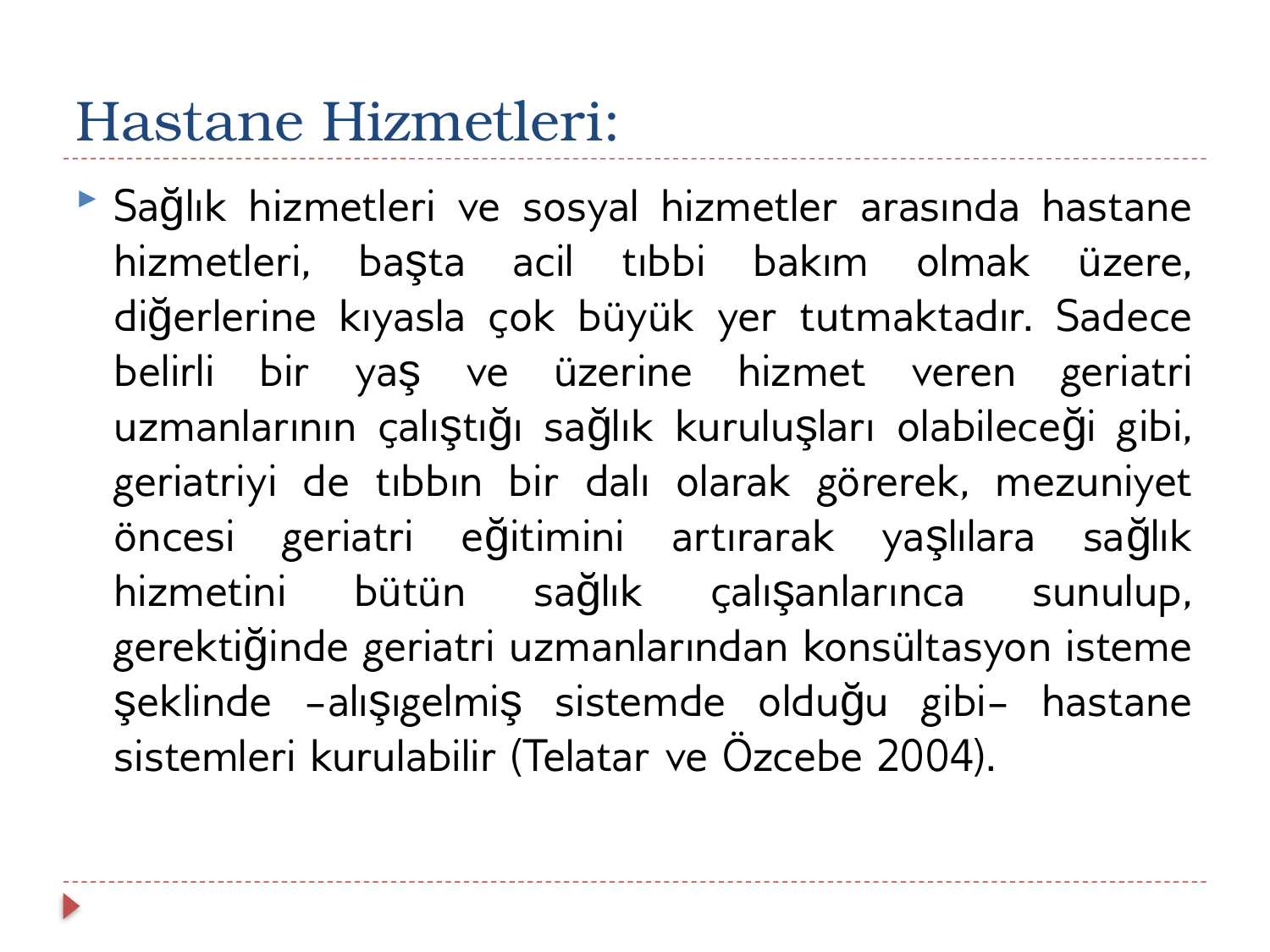

# Hastane Hizmetleri:
Sağlık hizmetleri ve sosyal hizmetler arasında hastane hizmetleri, başta acil tıbbi bakım olmak üzere, diğerlerine kıyasla çok büyük yer tutmaktadır. Sadece belirli bir yaş ve üzerine hizmet veren geriatri uzmanlarının çalıştığı sağlık kuruluşları olabileceği gibi, geriatriyi de tıbbın bir dalı olarak görerek, mezuniyet öncesi geriatri eğitimini artırarak yaşlılara sağlık hizmetini bütün sağlık çalışanlarınca sunulup, gerektiğinde geriatri uzmanlarından konsültasyon isteme şeklinde –alışıgelmiş sistemde olduğu gibi– hastane sistemleri kurulabilir (Telatar ve Özcebe 2004).